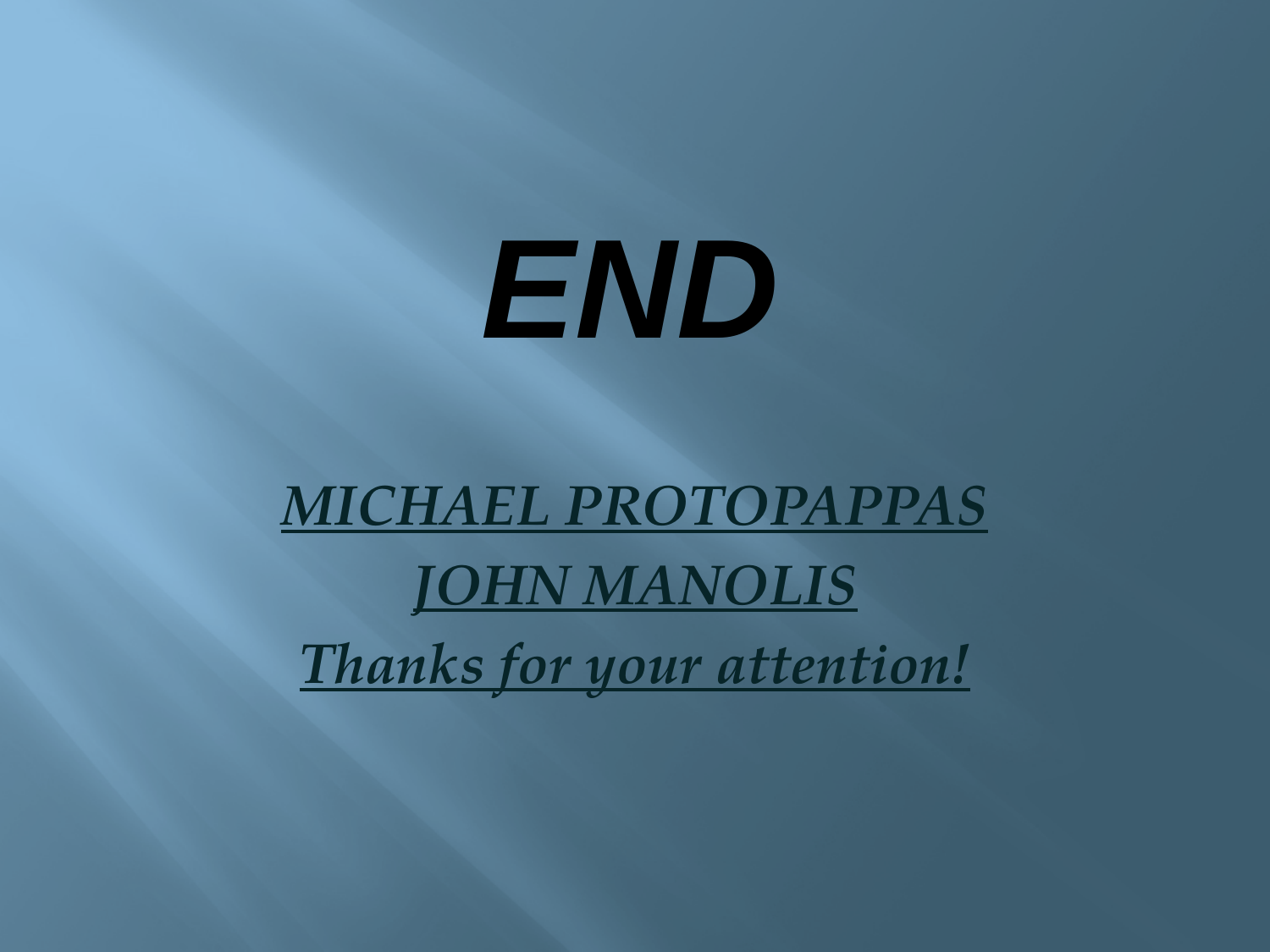

# end
MICHAEL PROTOPAPPAS
JOHN MANOLIS
Thanks for your attention!